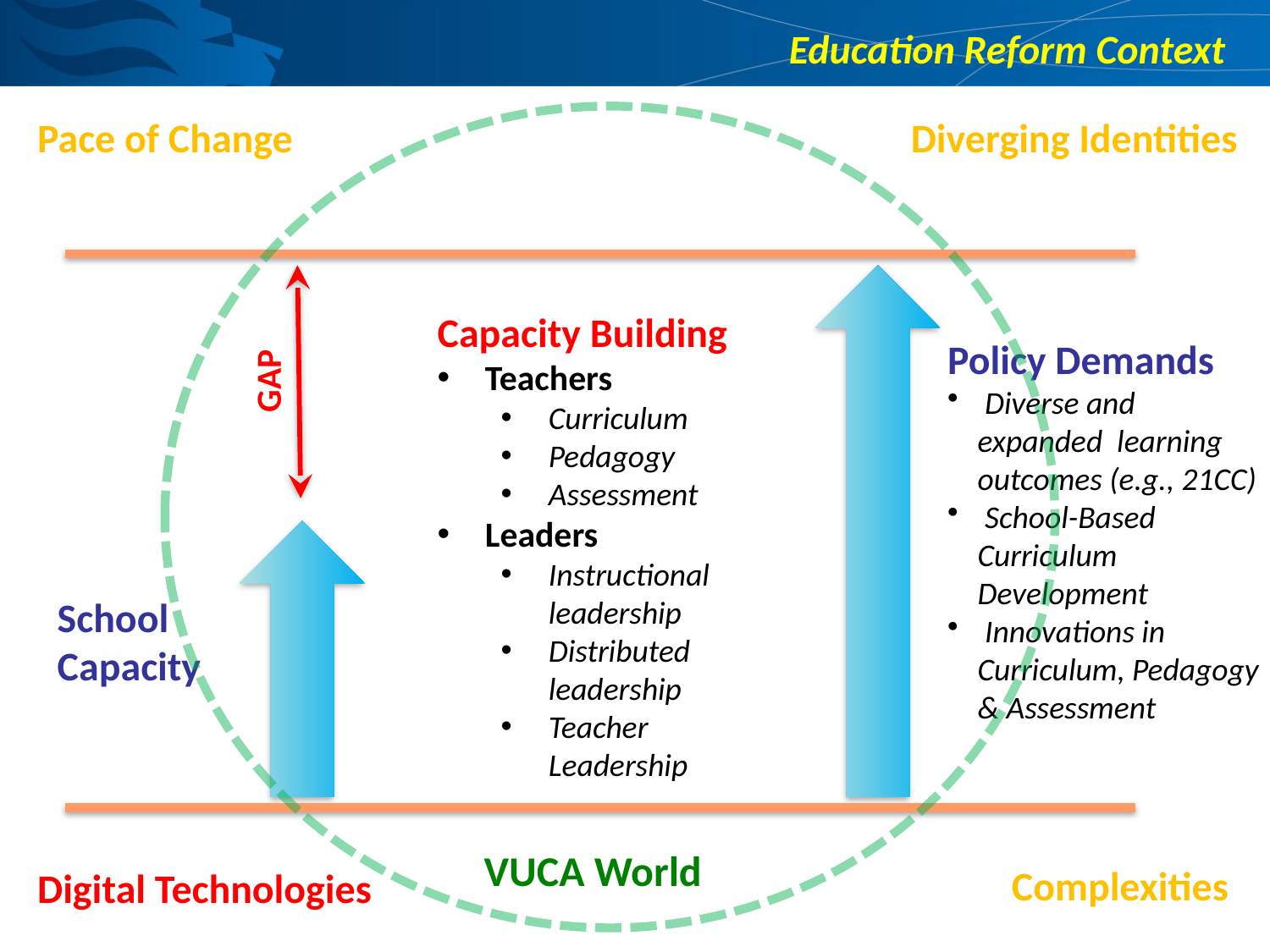

# Education Reform Context
Pace of Change

VUCA World
Diverging Identities
Complexities
Digital Technologies
Capacity Building
Teachers
Curriculum
Pedagogy
Assessment
Leaders
Instructional leadership
Distributed leadership
Teacher Leadership
Policy Demands
 Diverse and expanded  learning outcomes (e.g., 21CC)
 School-Based Curriculum Development
 Innovations in Curriculum, Pedagogy & Assessment
GAP

School Capacity